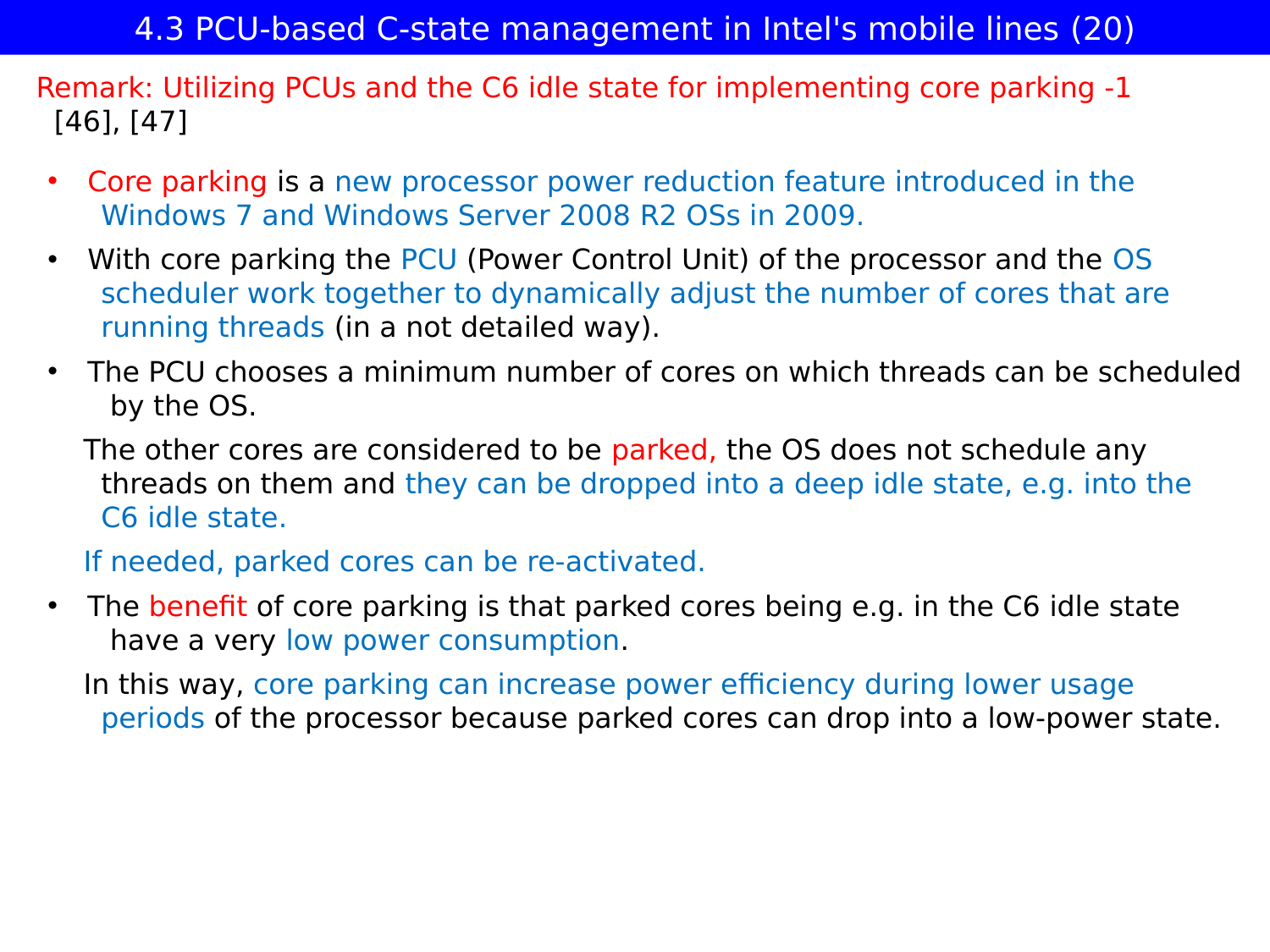

# 4.3 PCU-based C-state management in Intel's mobile lines (20)
Remark: Utilizing PCUs and the C6 idle state for implementing core parking -1
  [46], [47]
Core parking is a new processor power reduction feature introduced in the
      Windows 7 and Windows Server 2008 R2 OSs in 2009.
With core parking the PCU (Power Control Unit) of the processor and the OS
      scheduler work together to dynamically adjust the number of cores that are
      running threads (in a not detailed way).
The PCU chooses a minimum number of cores on which threads can be scheduled
       by the OS.
    The other cores are considered to be parked, the OS does not schedule any
      threads on them and they can be dropped into a deep idle state, e.g. into the
      C6 idle state.
    If needed, parked cores can be re-activated.
The benefit of core parking is that parked cores being e.g. in the C6 idle state
       have a very low power consumption.
    In this way, core parking can increase power efficiency during lower usage
      periods of the processor because parked cores can drop into a low-power state.